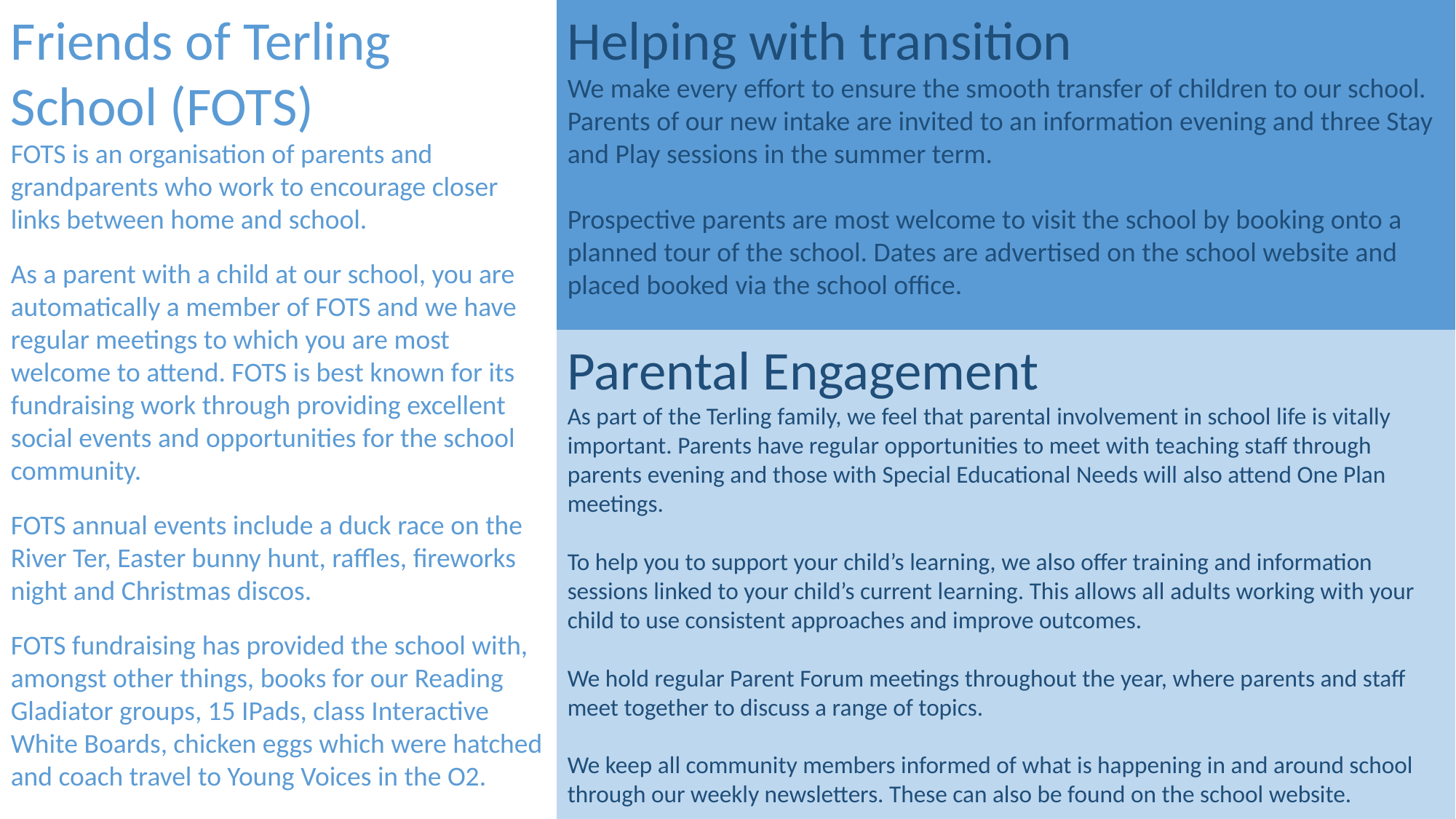

Friends of Terling School (FOTS)
FOTS is an organisation of parents and grandparents who work to encourage closer links between home and school.

As a parent with a child at our school, you are automatically a member of FOTS and we have regular meetings to which you are most welcome to attend. FOTS is best known for its fundraising work through providing excellent social events and opportunities for the school community.

FOTS annual events include a duck race on the River Ter, Easter bunny hunt, raffles, fireworks night and Christmas discos.

FOTS fundraising has provided the school with, amongst other things, books for our Reading Gladiator groups, 15 IPads, class Interactive White Boards, chicken eggs which were hatched and coach travel to Young Voices in the O2.
Helping with transition
We make every effort to ensure the smooth transfer of children to our school. Parents of our new intake are invited to an information evening and three Stay and Play sessions in the summer term.

Prospective parents are most welcome to visit the school by booking onto a planned tour of the school. Dates are advertised on the school website and placed booked via the school office.

Parental Engagement
As part of the Terling family, we feel that parental involvement in school life is vitally important. Parents have regular opportunities to meet with teaching staff through parents evening and those with Special Educational Needs will also attend One Plan meetings.

To help you to support your child’s learning, we also offer training and information sessions linked to your child’s current learning. This allows all adults working with your child to use consistent approaches and improve outcomes.

We hold regular Parent Forum meetings throughout the year, where parents and staff meet together to discuss a range of topics.

We keep all community members informed of what is happening in and around school through our weekly newsletters. These can also be found on the school website.